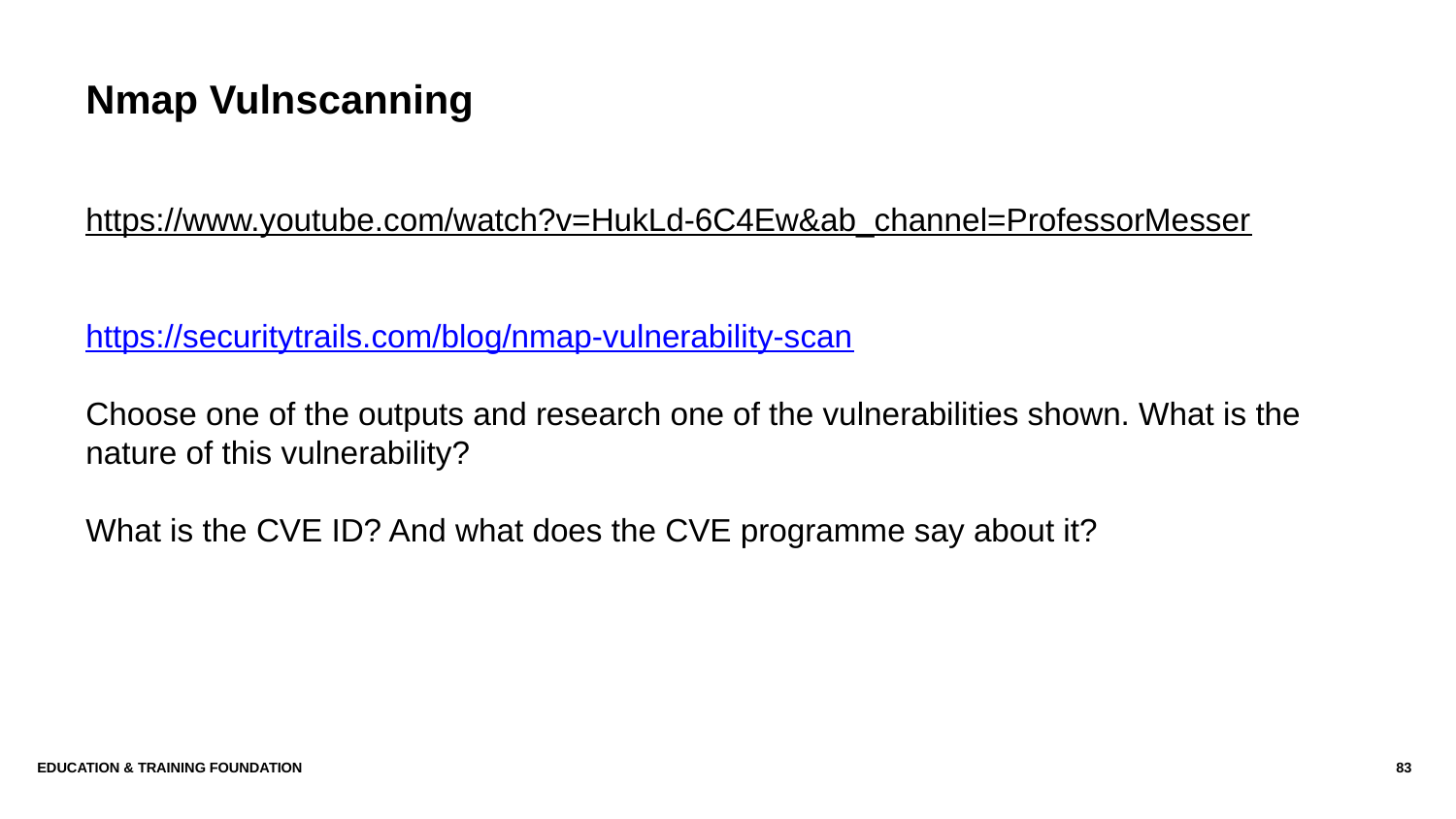

Nmap Vulnscanning

https://www.youtube.com/watch?v=HukLd-6C4Ew&ab_channel=ProfessorMesser

https://securitytrails.com/blog/nmap-vulnerability-scan

Choose one of the outputs and research one of the vulnerabilities shown. What is the nature of this vulnerability?

What is the CVE ID? And what does the CVE programme say about it?
Education & Training Foundation
83